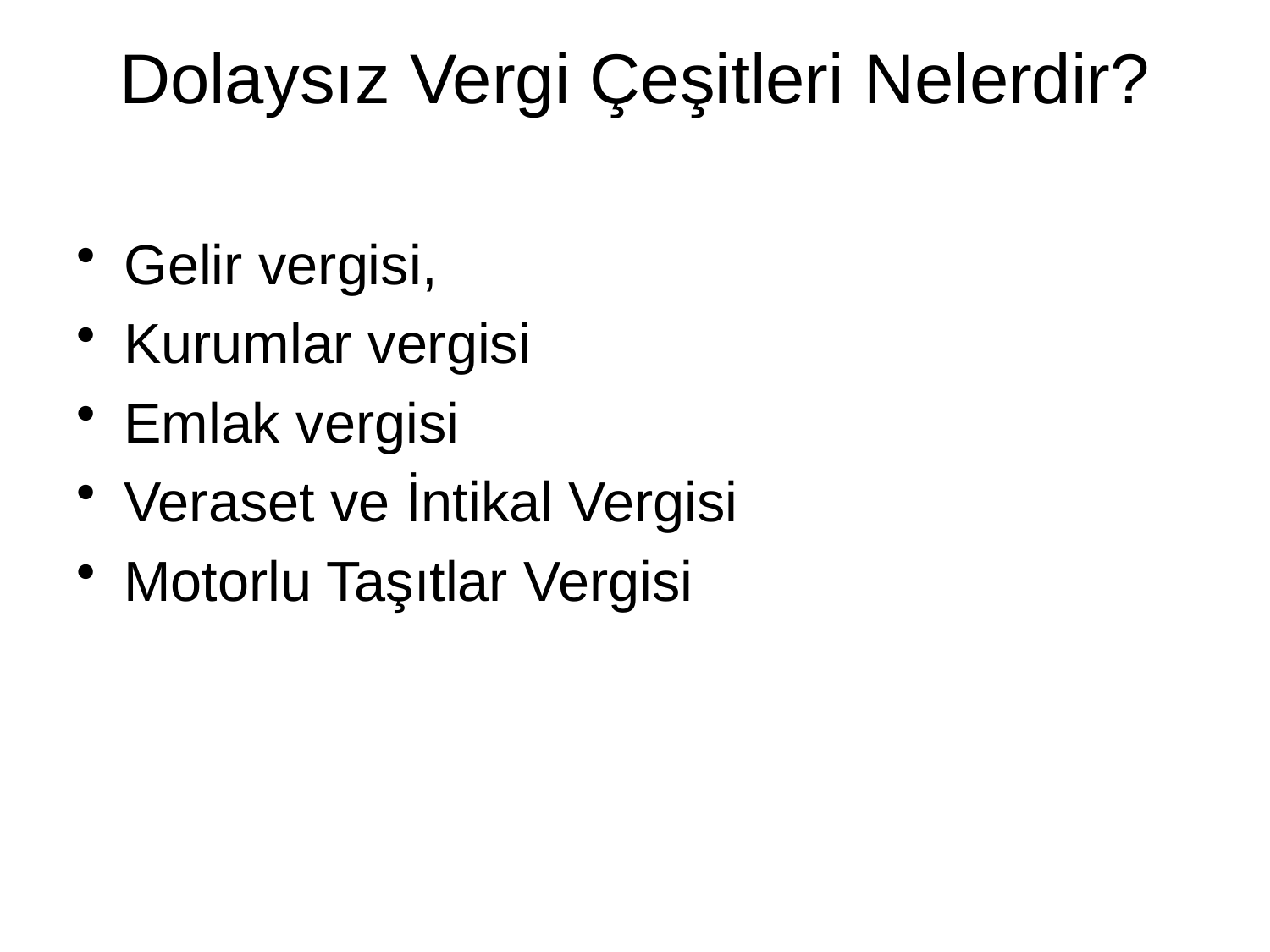

# Dolaysız Vergi Çeşitleri Nelerdir?
Gelir vergisi,
Kurumlar vergisi
Emlak vergisi
Veraset ve İntikal Vergisi
Motorlu Taşıtlar Vergisi